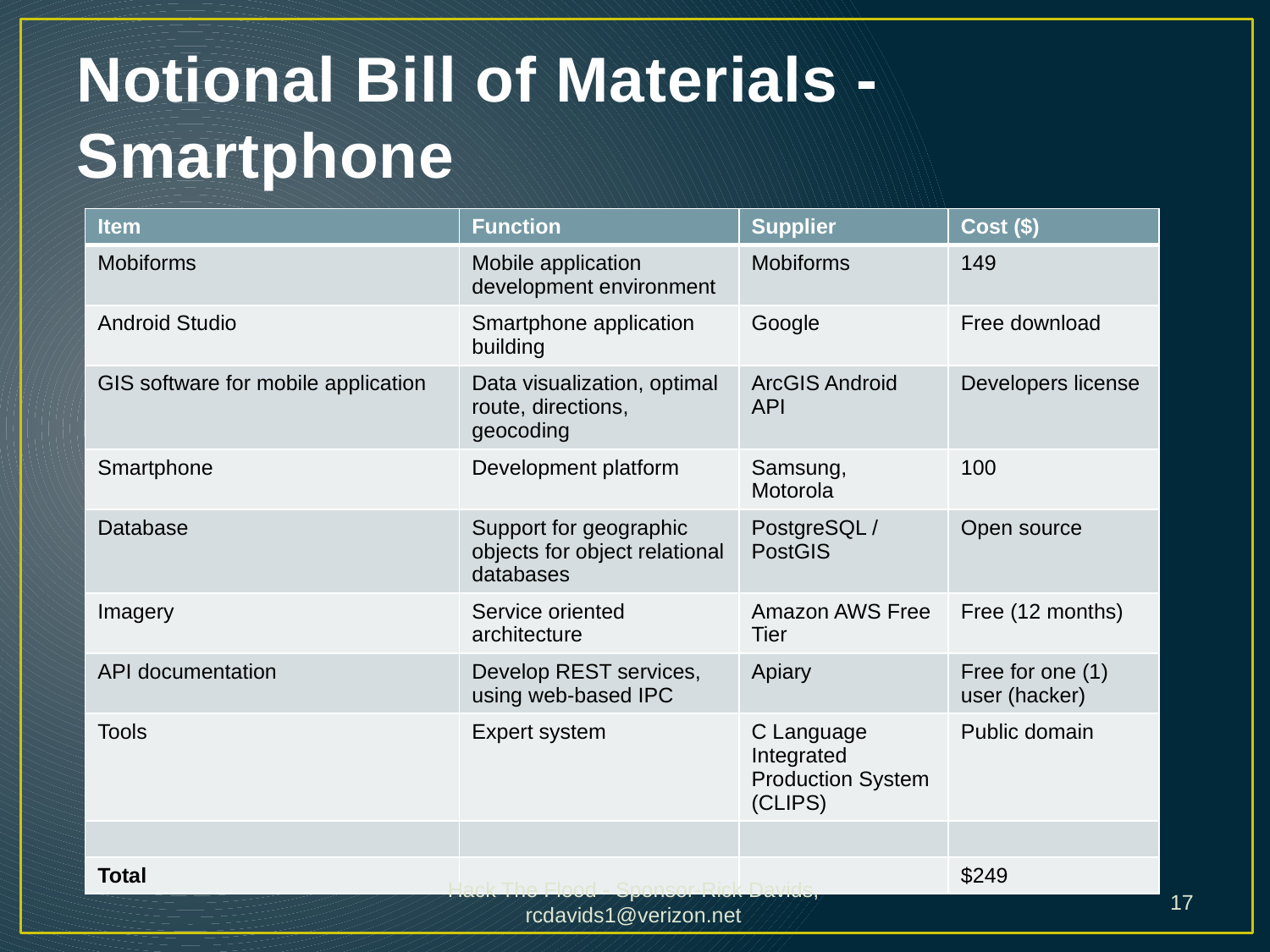

# Notional Bill of Materials - Smartphone
| Item | Function | Supplier | Cost ($) |
| --- | --- | --- | --- |
| Mobiforms | Mobile application development environment | Mobiforms | 149 |
| Android Studio | Smartphone application building | Google | Free download |
| GIS software for mobile application | Data visualization, optimal route, directions, geocoding | ArcGIS Android API | Developers license |
| Smartphone | Development platform | Samsung, Motorola | 100 |
| Database | Support for geographic objects for object relational databases | PostgreSQL / PostGIS | Open source |
| Imagery | Service oriented architecture | Amazon AWS Free Tier | Free (12 months) |
| API documentation | Develop REST services, using web-based IPC | Apiary | Free for one (1) user (hacker) |
| Tools | Expert system | C Language Integrated Production System (CLIPS) | Public domain |
|  |  |  |  |
| Total |  |  | $249 |
Hack The Flood - Sponsor-Rick Davids, rcdavids1@verizon.net
17